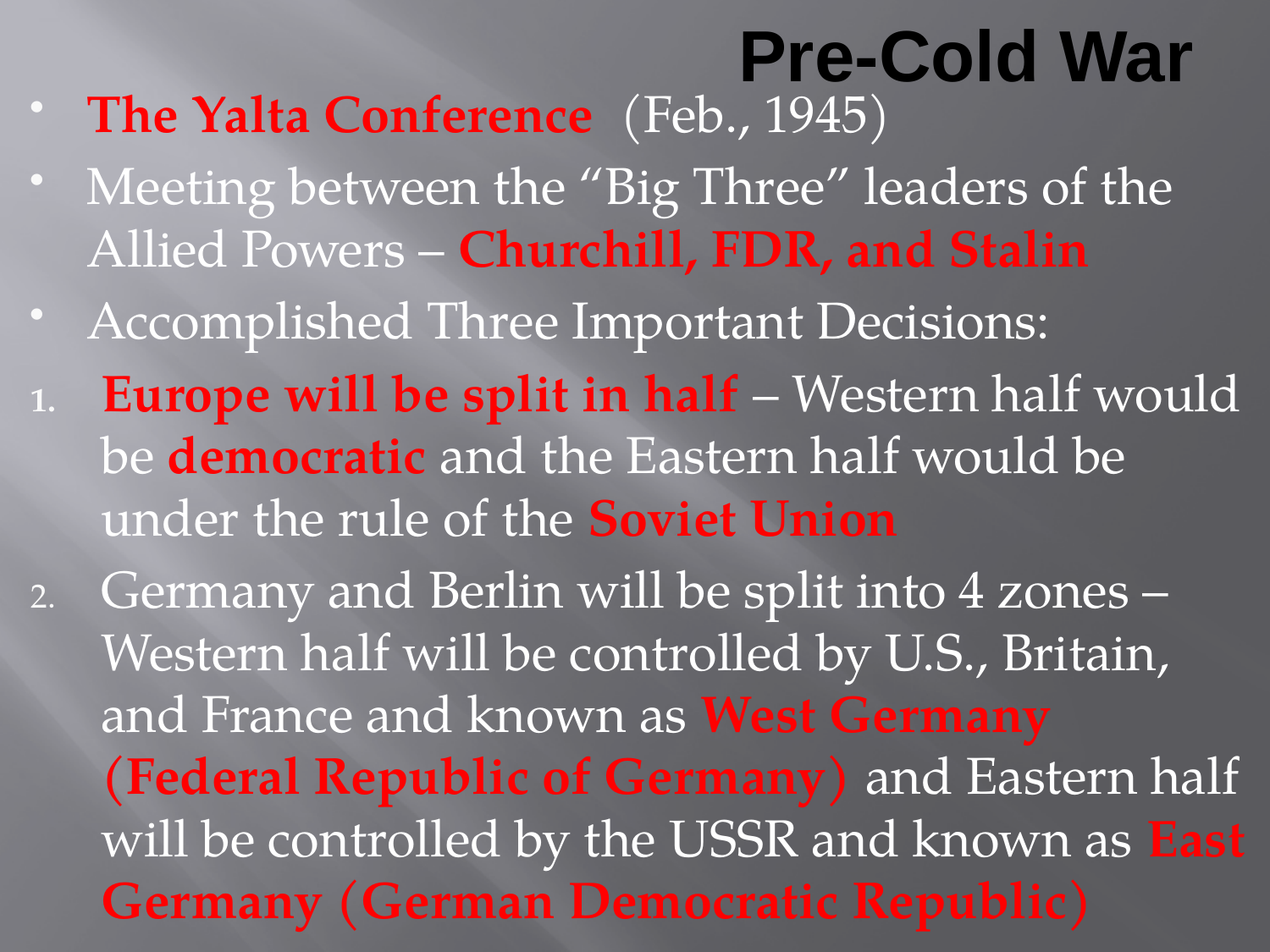

# Pre-Cold War
The Yalta Conference  (Feb., 1945)
Meeting between the “Big Three” leaders of the Allied Powers – Churchill, FDR, and Stalin
Accomplished Three Important Decisions:
Europe will be split in half – Western half would be democratic and the Eastern half would be under the rule of the Soviet Union
Germany and Berlin will be split into 4 zones – Western half will be controlled by U.S., Britain, and France and known as West Germany (Federal Republic of Germany) and Eastern half will be controlled by the USSR and known as East Germany (German Democratic Republic)